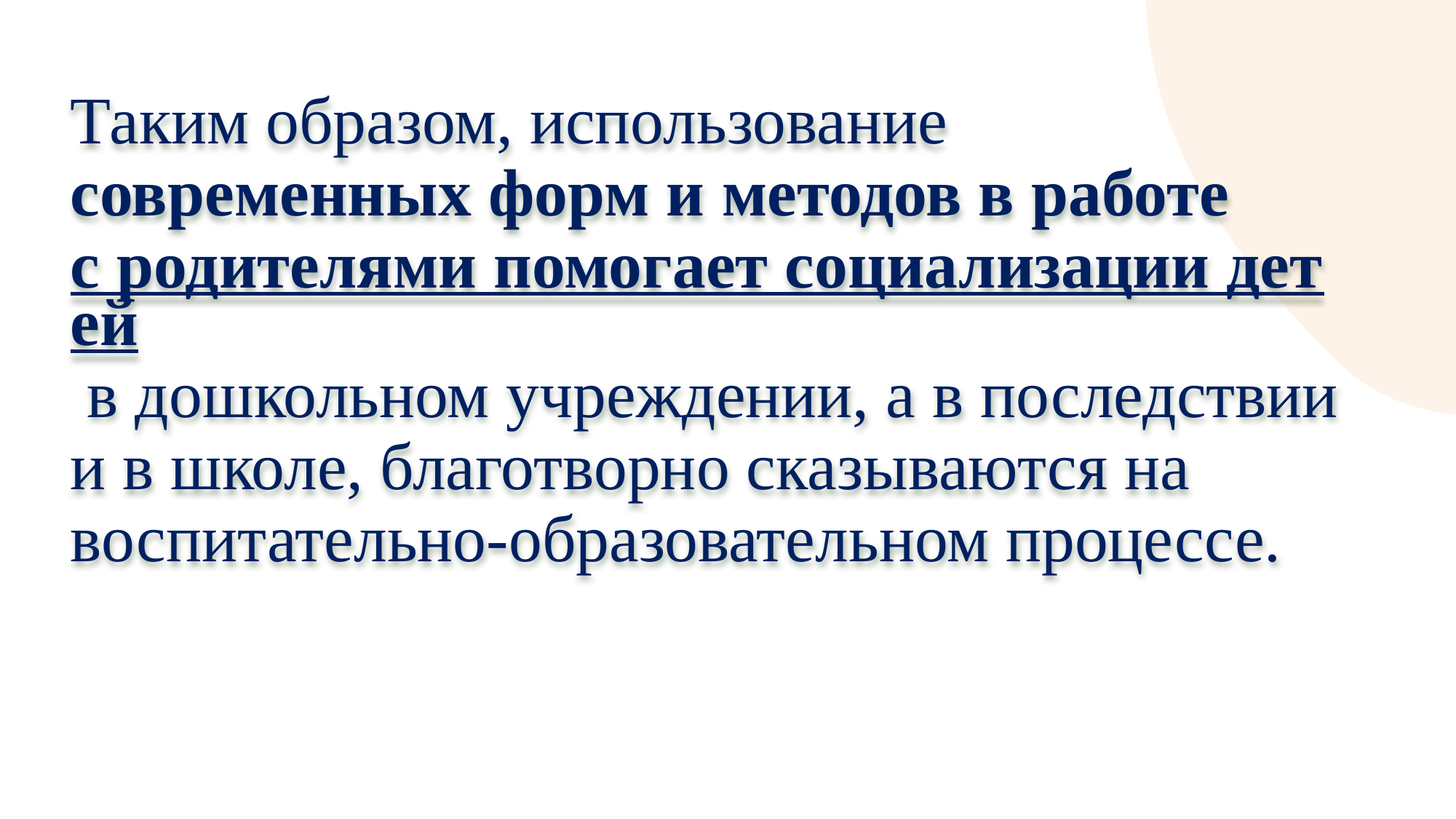

Таким образом, использование современных форм и методов в работе
с родителями помогает социализации детей в дошкольном учреждении, а в последствии и в школе, благотворно сказываются на воспитательно-образовательном процессе.